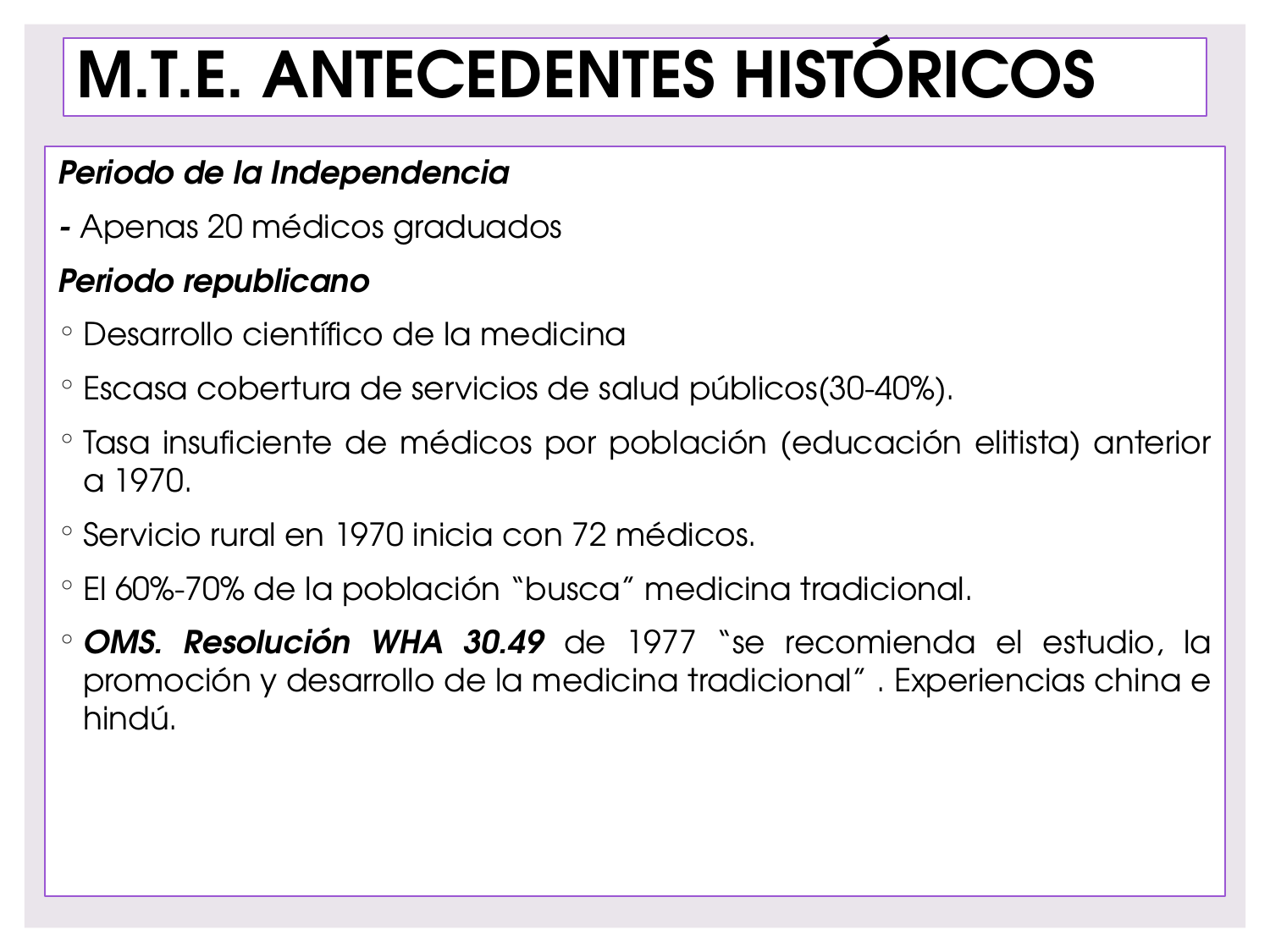

# M.T.E. ANTECEDENTES HISTÓRICOS
Periodo de la Independencia
- Apenas 20 médicos graduados
Periodo republicano
Desarrollo científico de la medicina
Escasa cobertura de servicios de salud públicos(30-40%).
Tasa insuficiente de médicos por población (educación elitista) anterior a 1970.
Servicio rural en 1970 inicia con 72 médicos.
El 60%-70% de la población “busca” medicina tradicional.
OMS. Resolución WHA 30.49 de 1977 “se recomienda el estudio, la promoción y desarrollo de la medicina tradicional” . Experiencias china e hindú.